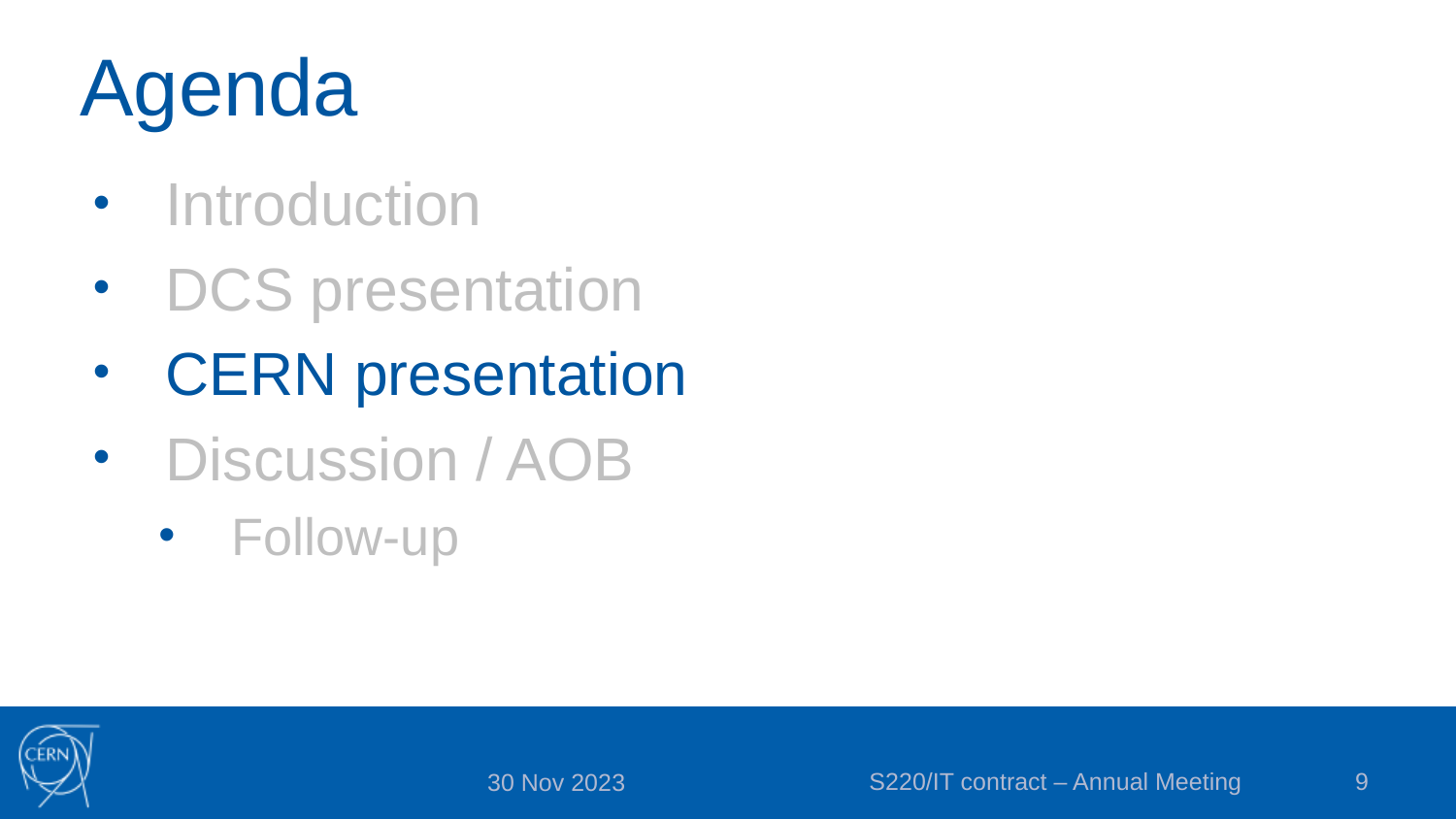

# Agenda
Introduction
DCS presentation
CERN presentation
Discussion / AOB
Follow-up
S220/IT contract – Annual Meeting
9
30 Nov 2023